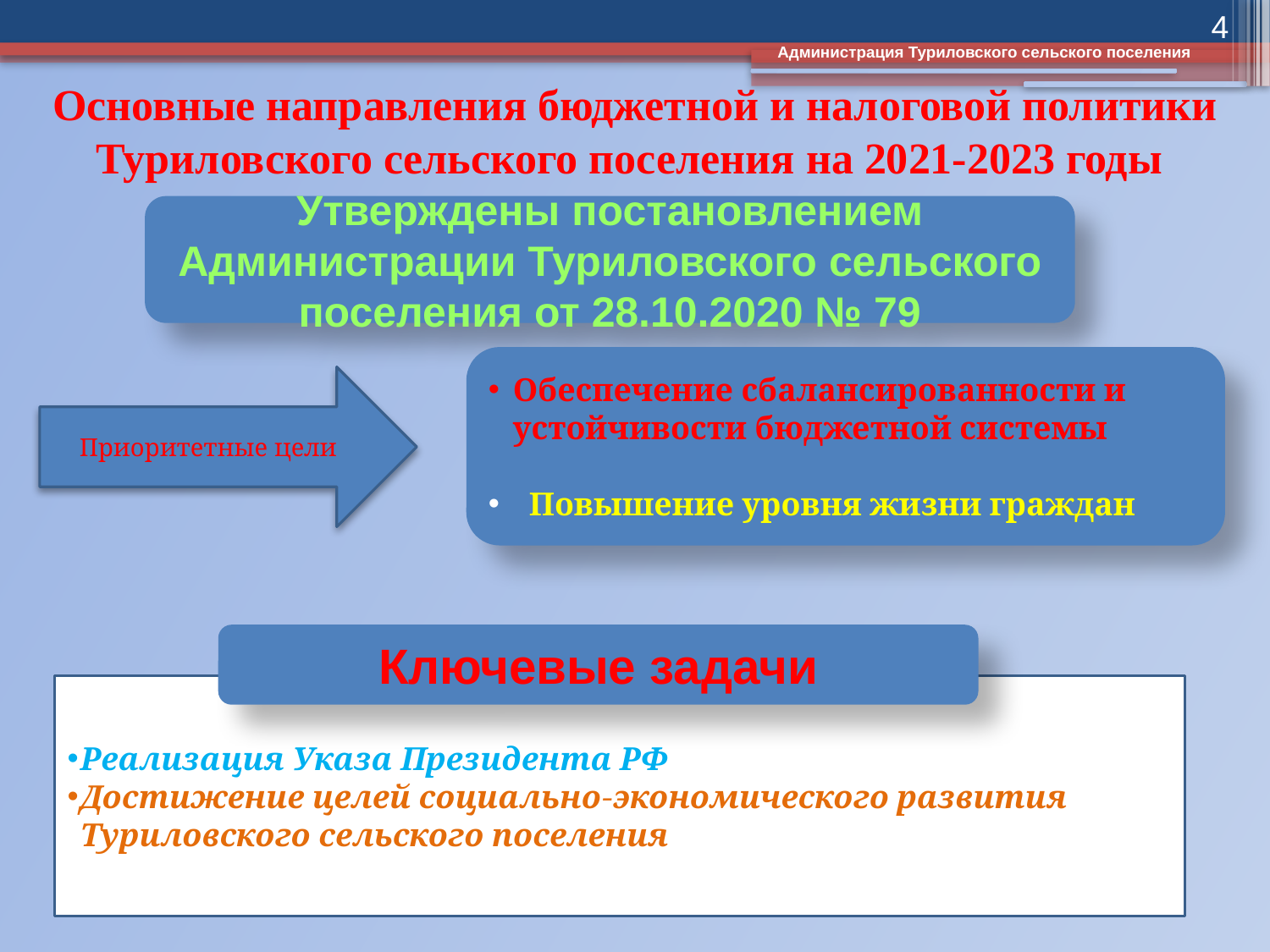

4
Администрация Туриловского сельского поселения
# Основные направления бюджетной и налоговой политики Туриловского сельского поселения на 2021-2023 годы
Утверждены постановлением Администрации Туриловского сельского поселения от 28.10.2020 № 79
Обеспечение сбалансированности и устойчивости бюджетной системы

  Повышение уровня жизни граждан
Приоритетные цели
Ключевые задачи
Реализация Указа Президента РФ
Достижение целей социально-экономического развития Туриловского сельского поселения